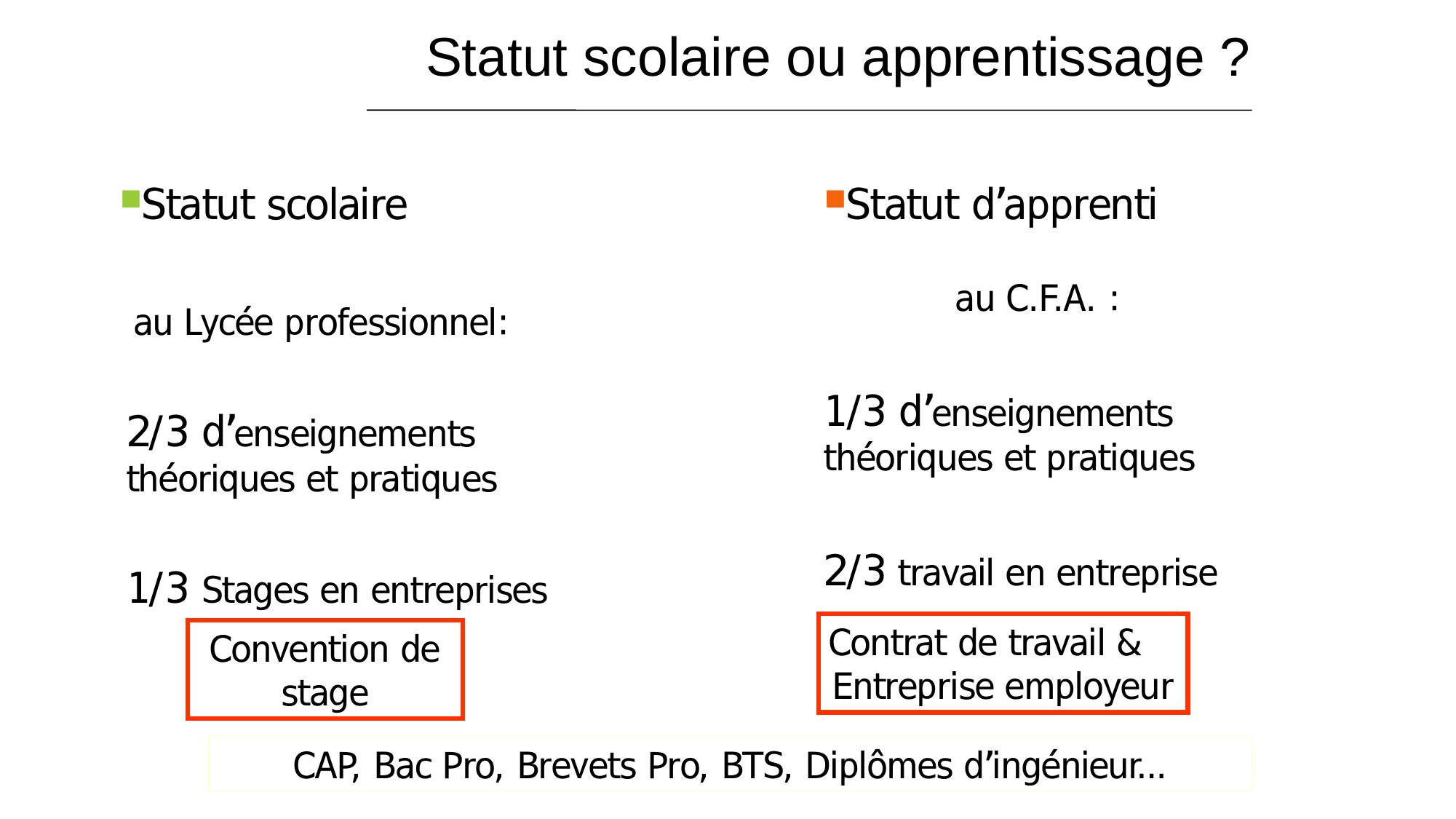

Statut scolaire ou apprentissage ?

Statut scolaire

 au Lycée professionnel:

2/3 d’enseignements théoriques et pratiques

1/3 Stages en entreprises
Statut d’apprenti

	  au C.F.A. :

1/3 d’enseignements théoriques et pratiques

2/3 travail en entreprise
Contrat de travail &
Entreprise employeur
Convention de stage
CAP, Bac Pro, Brevets Pro, BTS, Diplômes d’ingénieur…